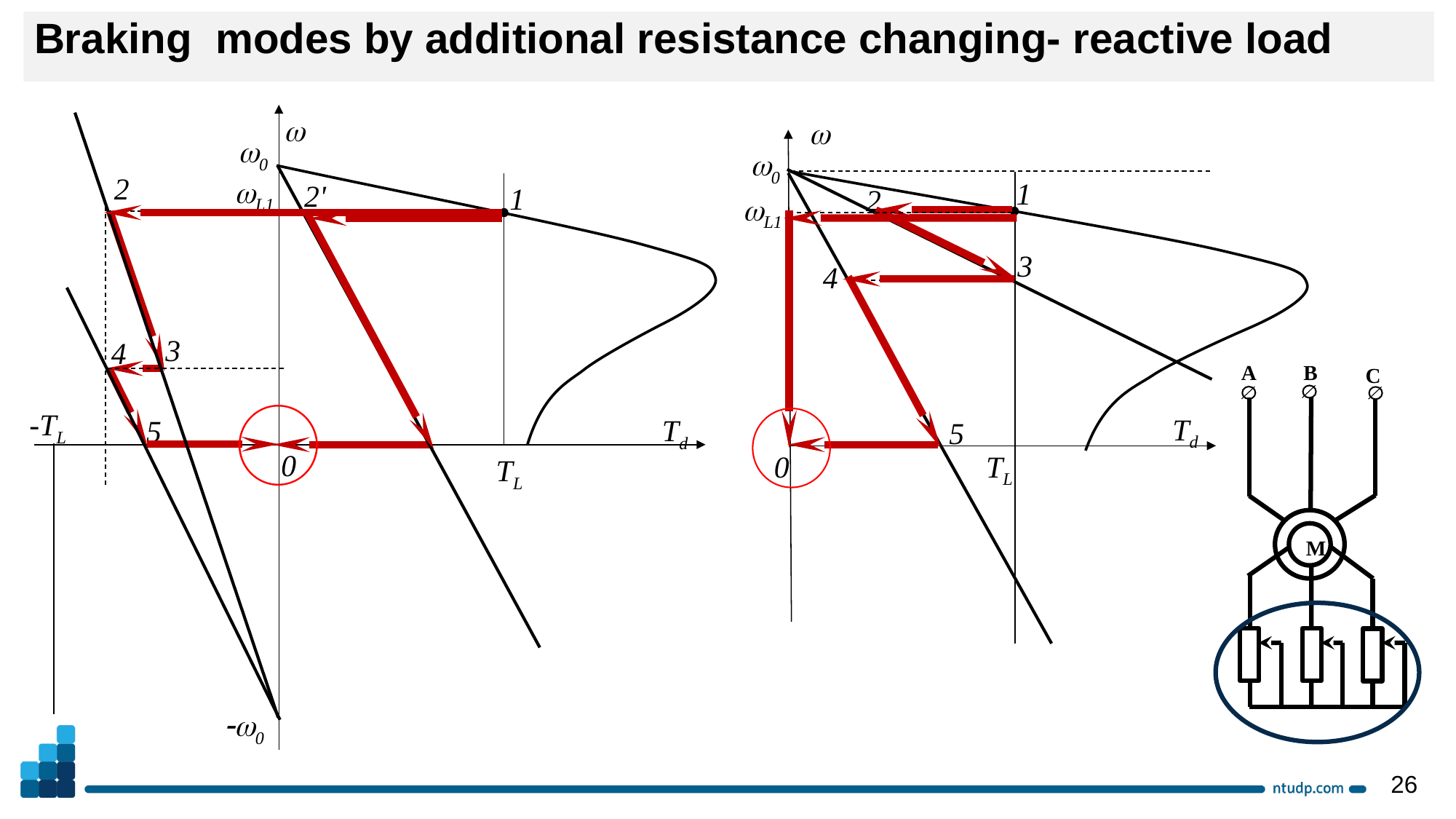

Braking  modes by additional resistance changing- reactive load

ω
ω
ω0
ω0
2
ωL1
1

2'
1
2

ωL1

3
4
3
4
A
B
C

-TL

Td
Td
5
5

0
TL
0
TL

M

−ω0